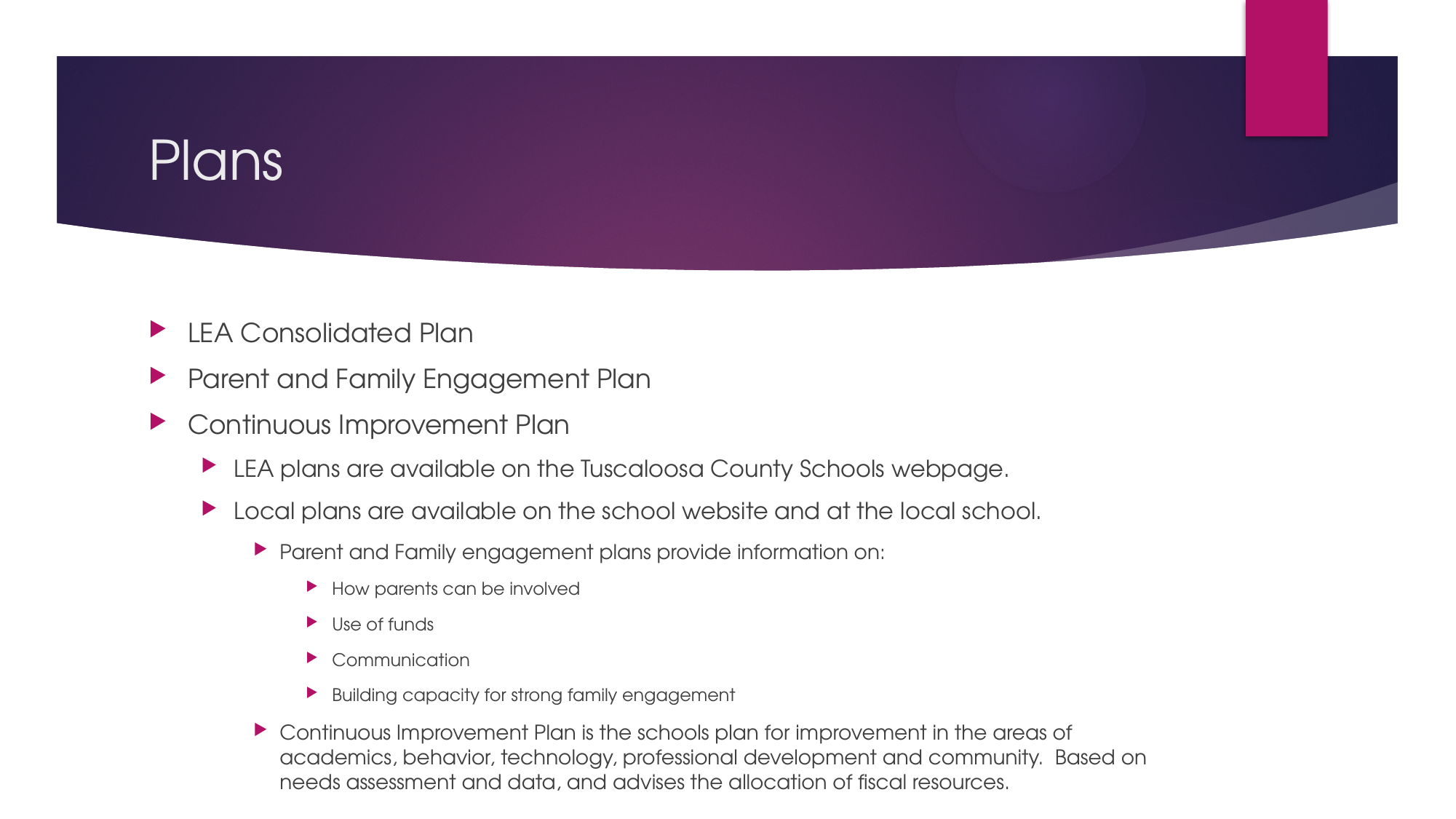

# Plans
LEA Consolidated Plan
Parent and Family Engagement Plan
Continuous Improvement Plan
LEA plans are available on the Tuscaloosa County Schools webpage.
Local plans are available on the school website and at the local school.
Parent and Family engagement plans provide information on:
How parents can be involved
Use of funds
Communication
Building capacity for strong family engagement
Continuous Improvement Plan is the schools plan for improvement in the areas of academics, behavior, technology, professional development and community.  Based on needs assessment and data, and advises the allocation of fiscal resources.